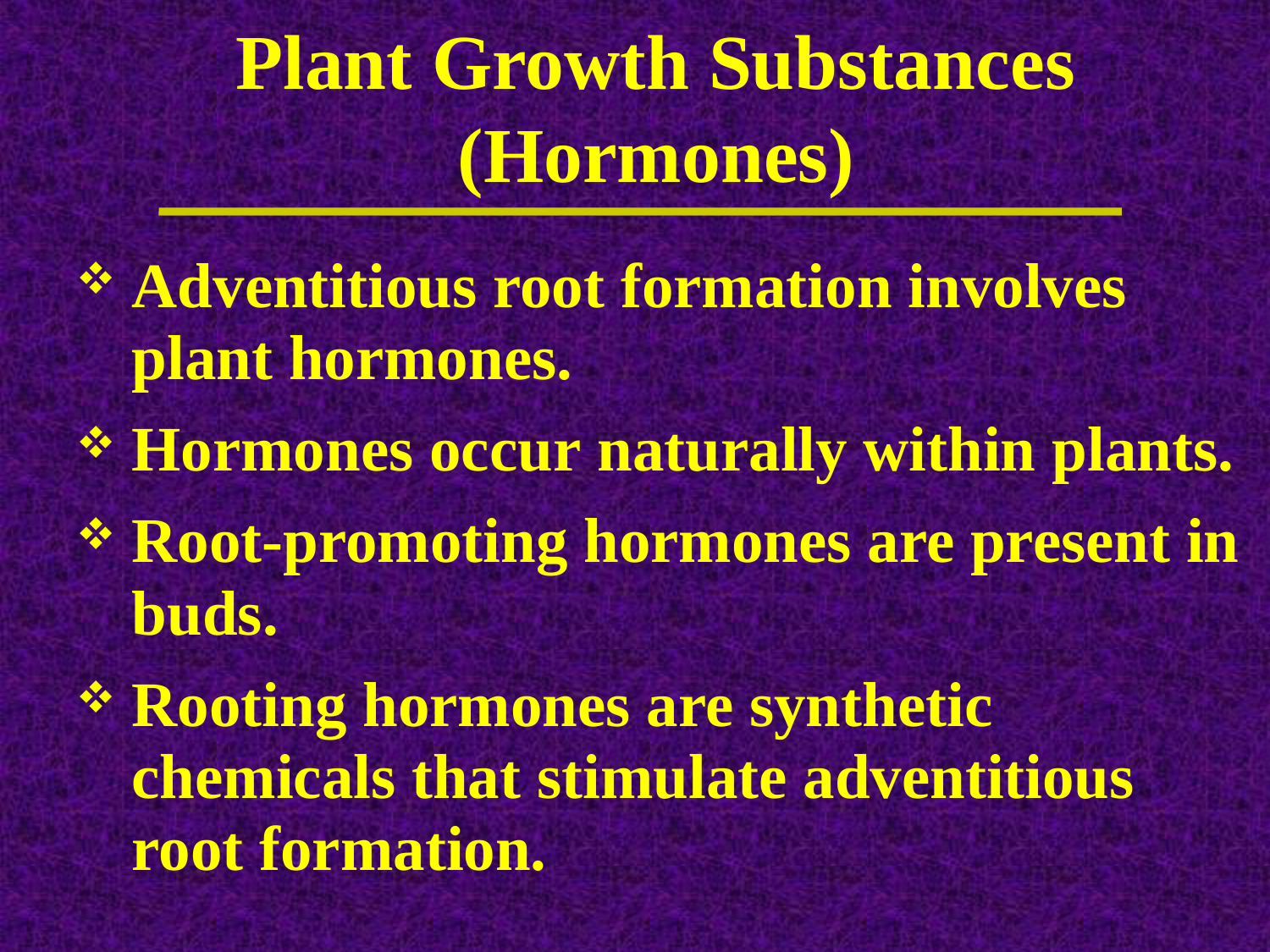

Plant Growth Substances (Hormones)

Adventitious root formation involves plant hormones.
Hormones occur naturally within plants.
Root-promoting hormones are present in buds.
Rooting hormones are synthetic chemicals that stimulate adventitious  root formation.